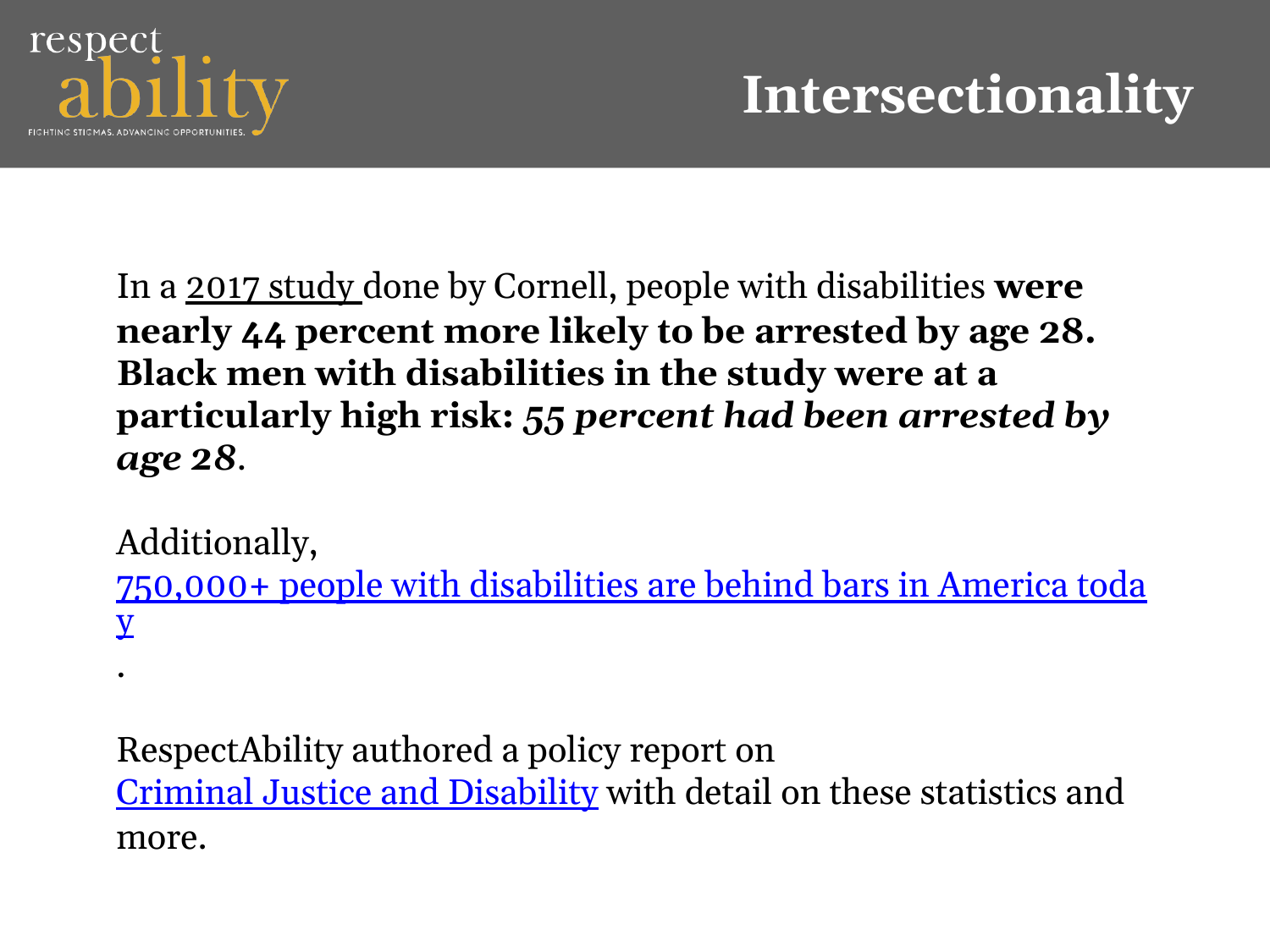

# Intersectionality
In a 2017 study done by Cornell, people with disabilities were nearly 44 percent more likely to be arrested by age 28. Black men with disabilities in the study were at a particularly high risk: 55 percent had been arrested by age 28.

Additionally, 750,000+ people with disabilities are behind bars in America today.

RespectAbility authored a policy report on Criminal Justice and Disability with detail on these statistics and more.